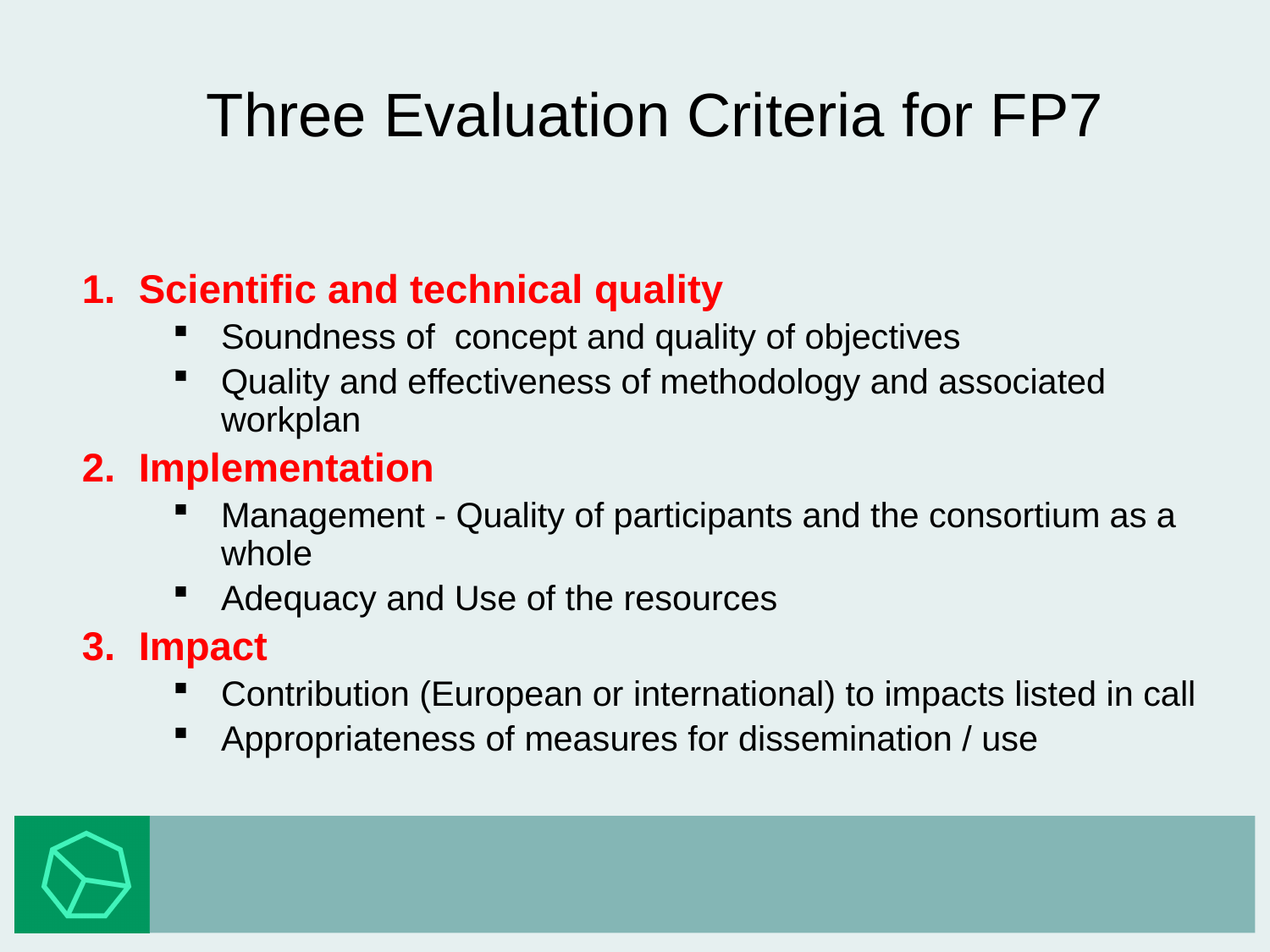

# Three Evaluation Criteria for FP7
Scientific and technical quality
Soundness of  concept and quality of objectives
Quality and effectiveness of methodology and associated workplan
Implementation
Management - Quality of participants and the consortium as a whole
Adequacy and Use of the resources
Impact
Contribution (European or international) to impacts listed in call
Appropriateness of measures for dissemination / use